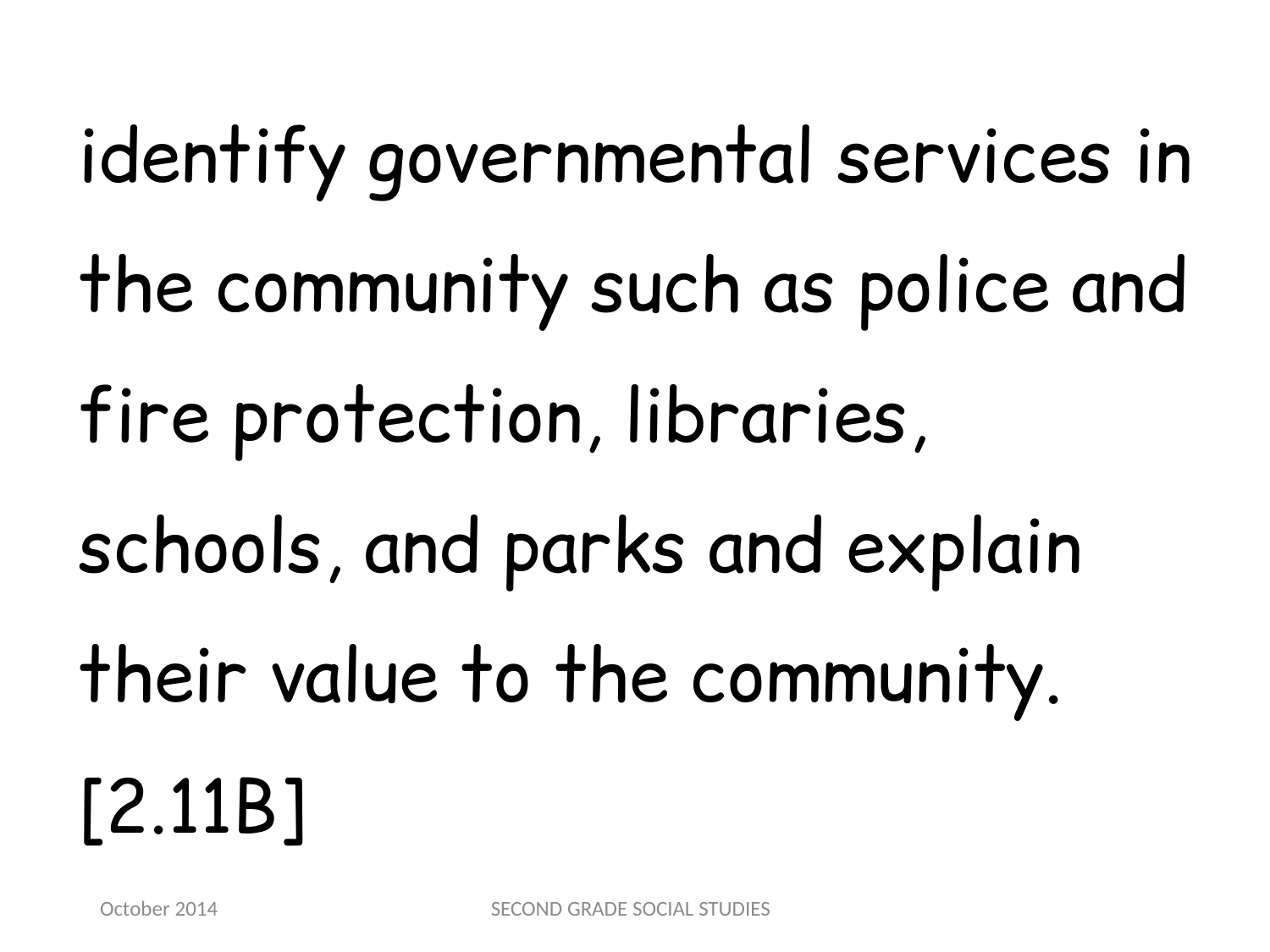

identify governmental services in the community such as police and fire protection, libraries, schools, and parks and explain their value to the community.[2.11B]
October 2014
SECOND GRADE SOCIAL STUDIES